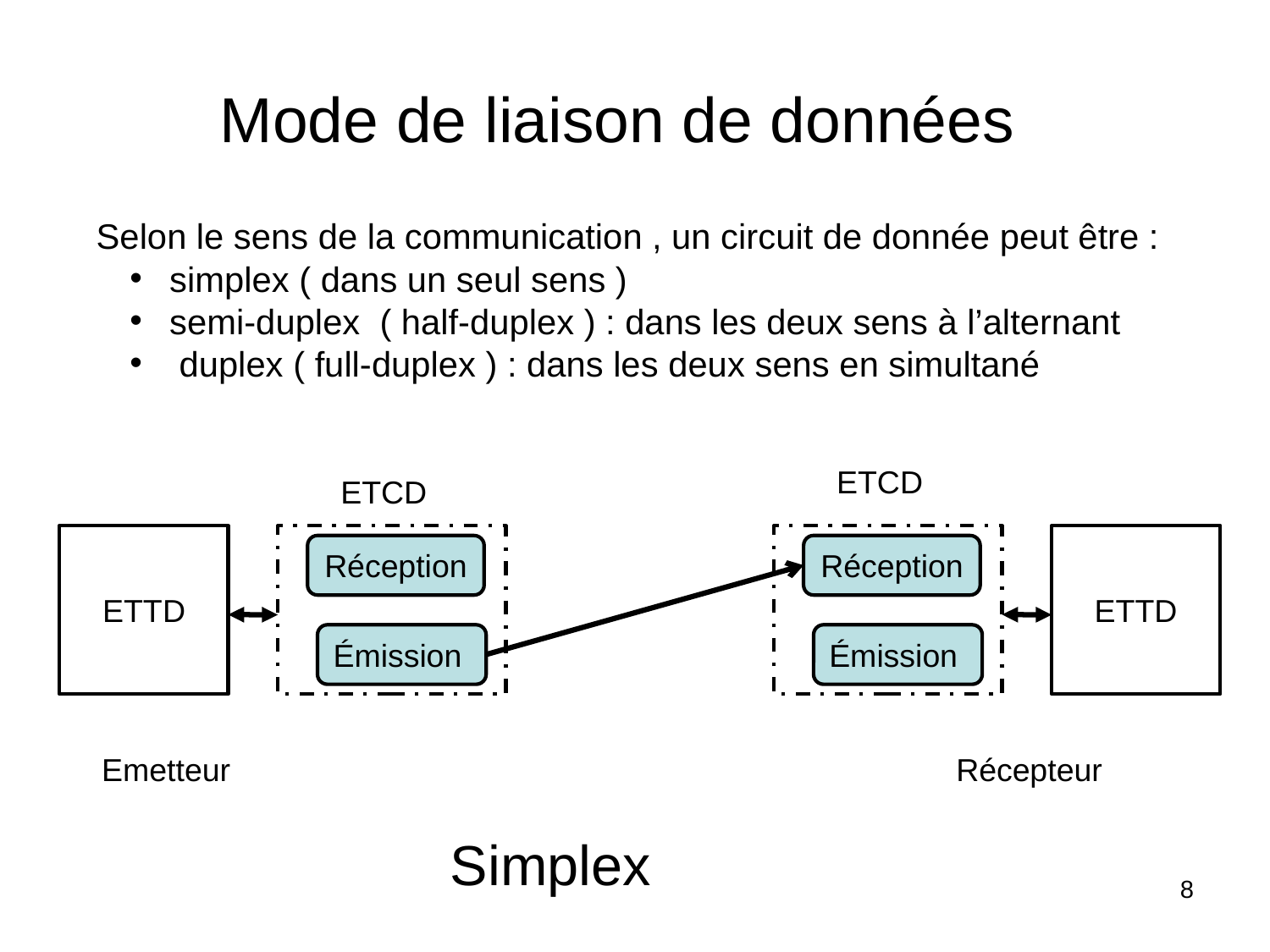

# Mode de liaison de données
Selon le sens de la communication , un circuit de donnée peut être :
 simplex ( dans un seul sens )
 semi-duplex  ( half-duplex ) : dans les deux sens à l’alternant
  duplex ( full-duplex ) : dans les deux sens en simultané
ETCD
ETCD
ETTD

ETTD
Réception
Réception
Émission
Émission
Emetteur
Récepteur
Simplex
8